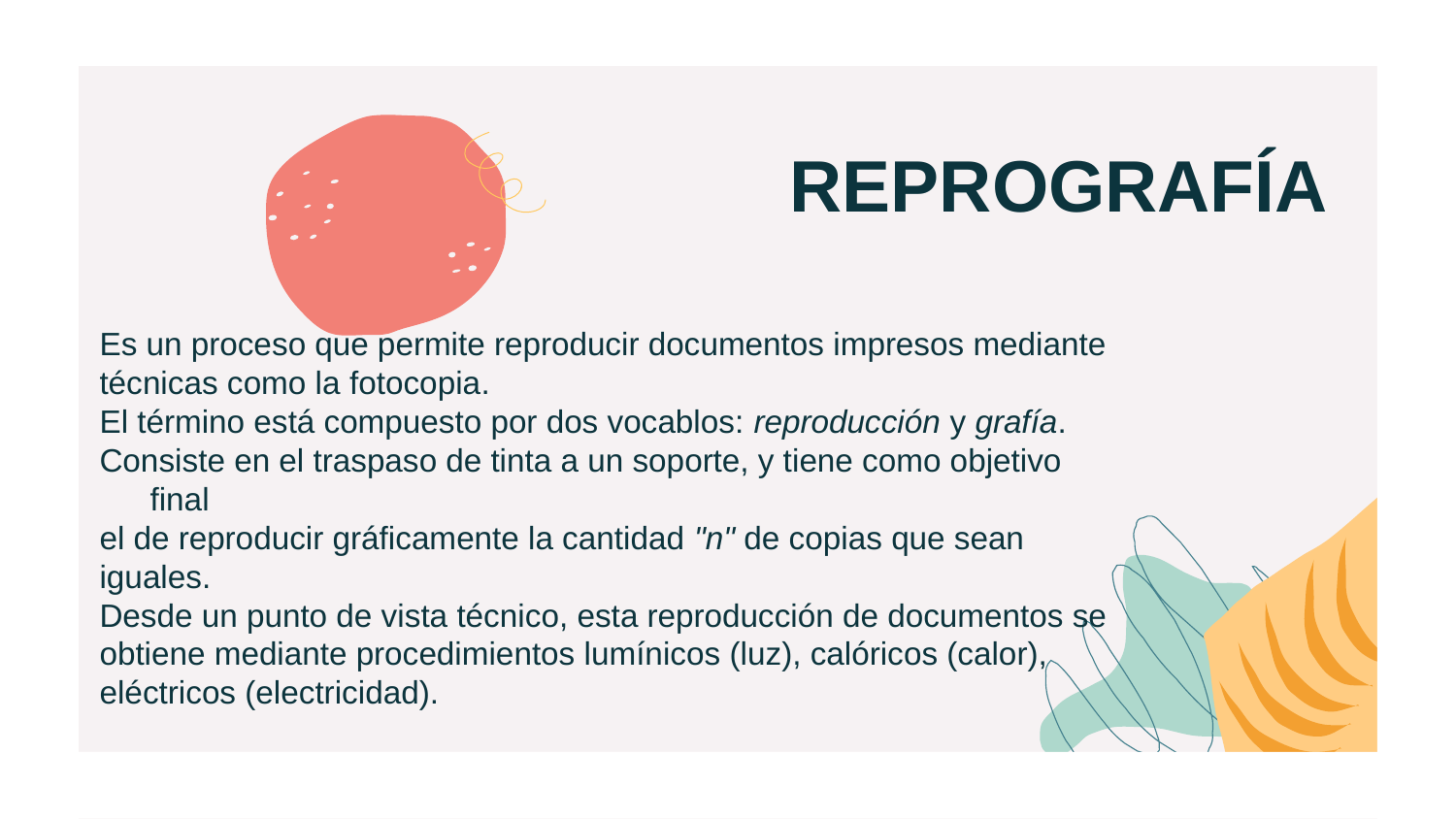

# REPROGRAFÍA
Es un proceso que permite reproducir documentos impresos mediante
técnicas como la fotocopia.
El término está compuesto por dos vocablos: reproducción y grafía.
Consiste en el traspaso de tinta a un soporte, y tiene como objetivo final
el de reproducir gráficamente la cantidad "n" de copias que sean
iguales.
Desde un punto de vista técnico, esta reproducción de documentos se
obtiene mediante procedimientos lumínicos (luz), calóricos (calor),
eléctricos (electricidad).